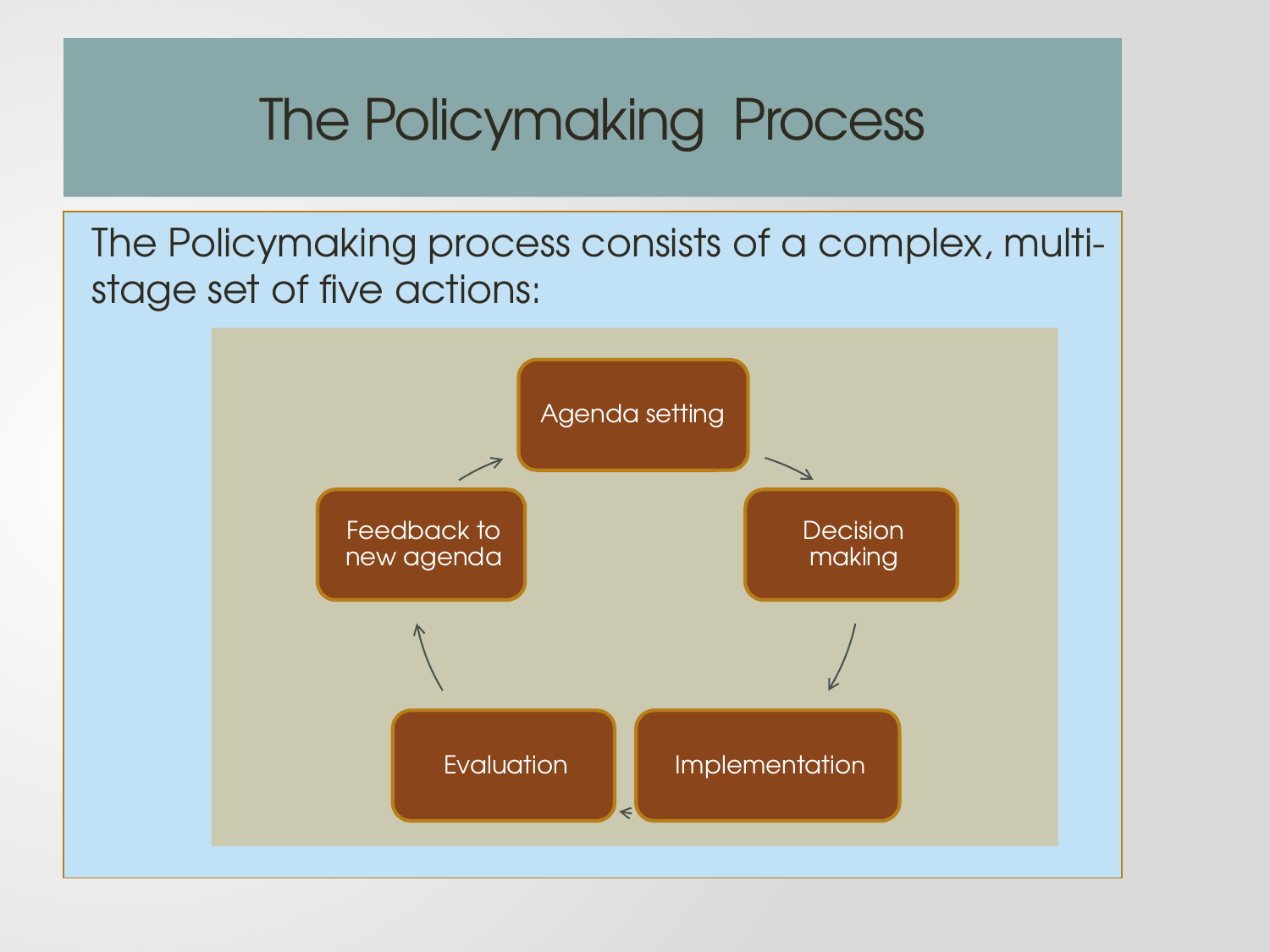

# The Policymaking  Process
The Policymaking process consists of a complex, multi-stage set of five actions:

Agenda setting
Decision making
Implementation
Evaluation
Feedback to new agenda